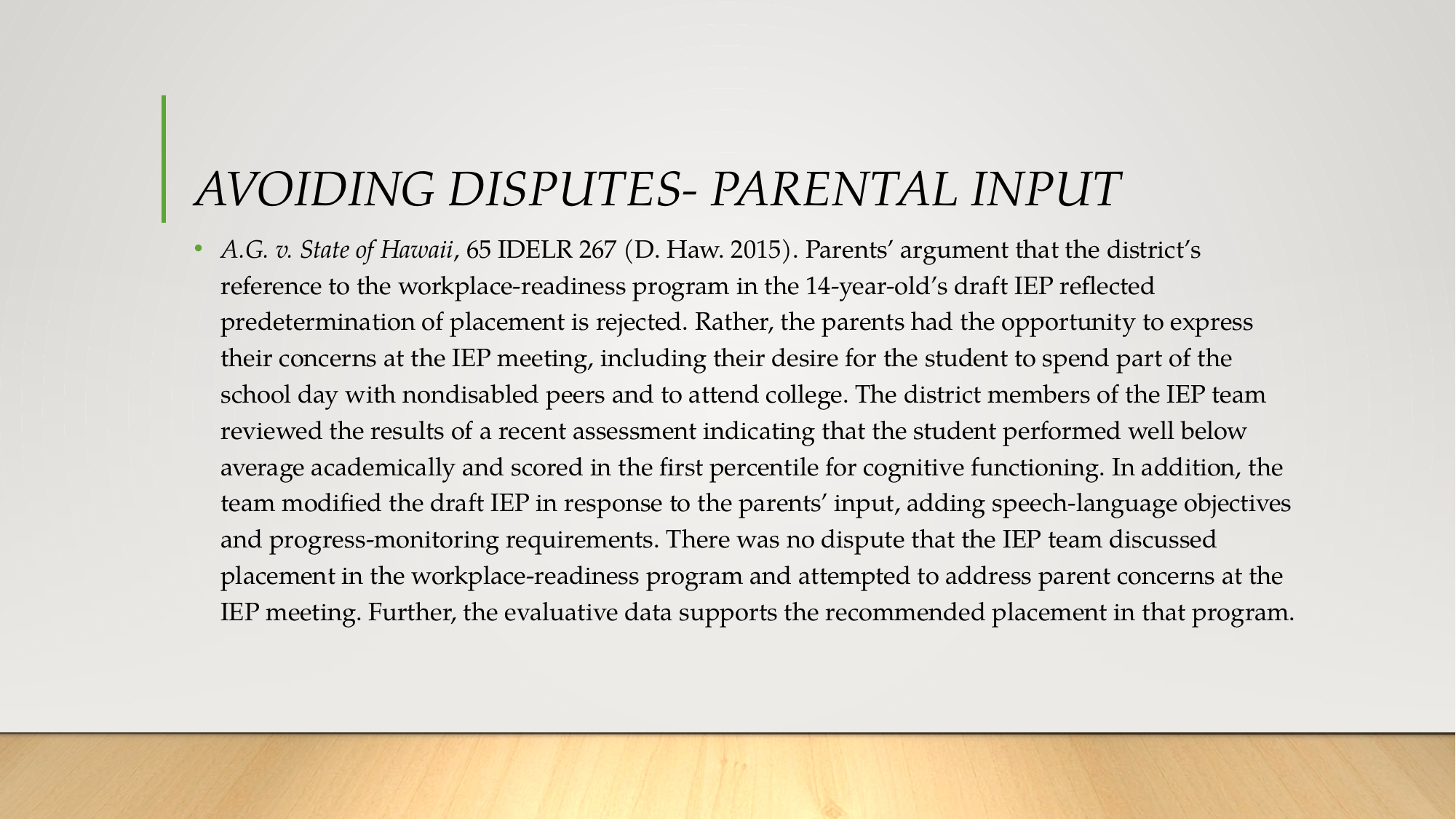

# AVOIDING DISPUTES- PARENTAL INPUT
A.G. v. State of Hawaii, 65 IDELR 267 (D. Haw. 2015). Parents’ argument that the district’s reference to the workplace-readiness program in the 14-year-old’s draft IEP reflected predetermination of placement is rejected. Rather, the parents had the opportunity to express their concerns at the IEP meeting, including their desire for the student to spend part of the school day with nondisabled peers and to attend college. The district members of the IEP team reviewed the results of a recent assessment indicating that the student performed well below average academically and scored in the first percentile for cognitive functioning. In addition, the team modified the draft IEP in response to the parents’ input, adding speech-language objectives and progress-monitoring requirements. There was no dispute that the IEP team discussed placement in the workplace-readiness program and attempted to address parent concerns at the IEP meeting. Further, the evaluative data supports the recommended placement in that program.